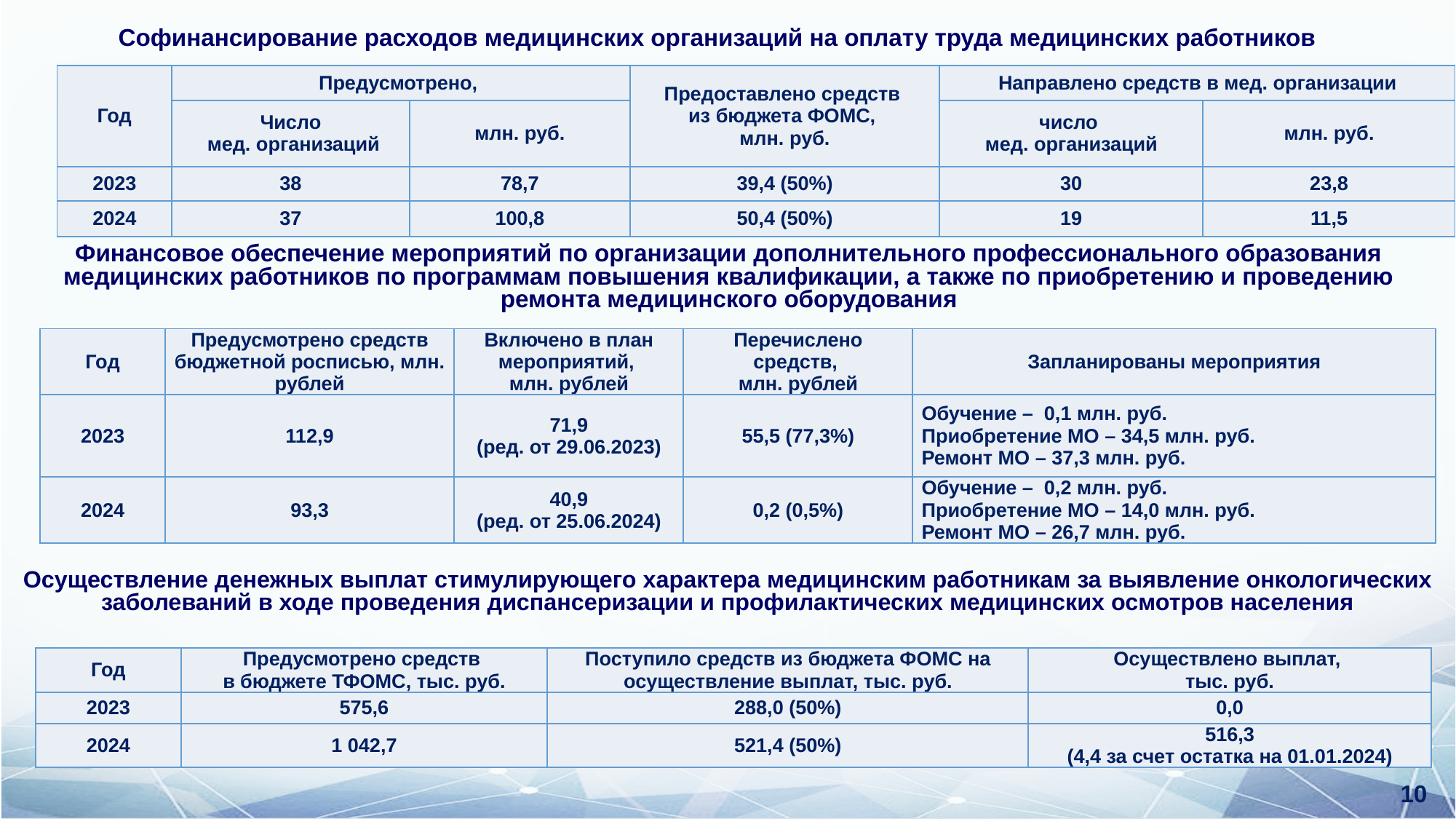

# Софинансирование расходов медицинских организаций на оплату труда медицинских работников
| Год | Предусмотрено, |  | Предоставлено средств из бюджета ФОМС, млн. руб. | Направлено средств в мед. организации |  |
| --- | --- | --- | --- | --- | --- |
|  | Число мед. организаций | млн. руб. |  | число мед. организаций | млн. руб. |
| 2023 | 38 | 78,7 | 39,4 (50%) | 30 | 23,8 |
| 2024 | 37 | 100,8 | 50,4 (50%) | 19 | 11,5 |
Финансовое обеспечение мероприятий по организации дополнительного профессионального образования медицинских работников по программам повышения квалификации, а также по приобретению и проведению ремонта медицинского оборудования

| Год | Предусмотрено средств бюджетной росписью, млн. рублей | Включено в план мероприятий, млн. рублей | Перечислено средств, млн. рублей | Запланированы мероприятия |
| --- | --- | --- | --- | --- |
| 2023 | 112,9 | 71,9 (ред. от 29.06.2023) | 55,5 (77,3%) | Обучение – 0,1 млн. руб. Приобретение МО – 34,5 млн. руб. Ремонт МО – 37,3 млн. руб. |
| 2024 | 93,3 | 40,9 (ред. от 25.06.2024) | 0,2 (0,5%) | Обучение – 0,2 млн. руб. Приобретение МО – 14,0 млн. руб. Ремонт МО – 26,7 млн. руб. |
Осуществление денежных выплат стимулирующего характера медицинским работникам за выявление онкологических заболеваний в ходе проведения диспансеризации и профилактических медицинских осмотров населения
| Год | Предусмотрено средств в бюджете ТФОМС, тыс. руб. | Поступило средств из бюджета ФОМС на осуществление выплат, тыс. руб. | Осуществлено выплат, тыс. руб. |
| --- | --- | --- | --- |
| 2023 | 575,6 | 288,0 (50%) | 0,0 |
| 2024 | 1 042,7 | 521,4 (50%) | 516,3 (4,4 за счет остатка на 01.01.2024) |
10